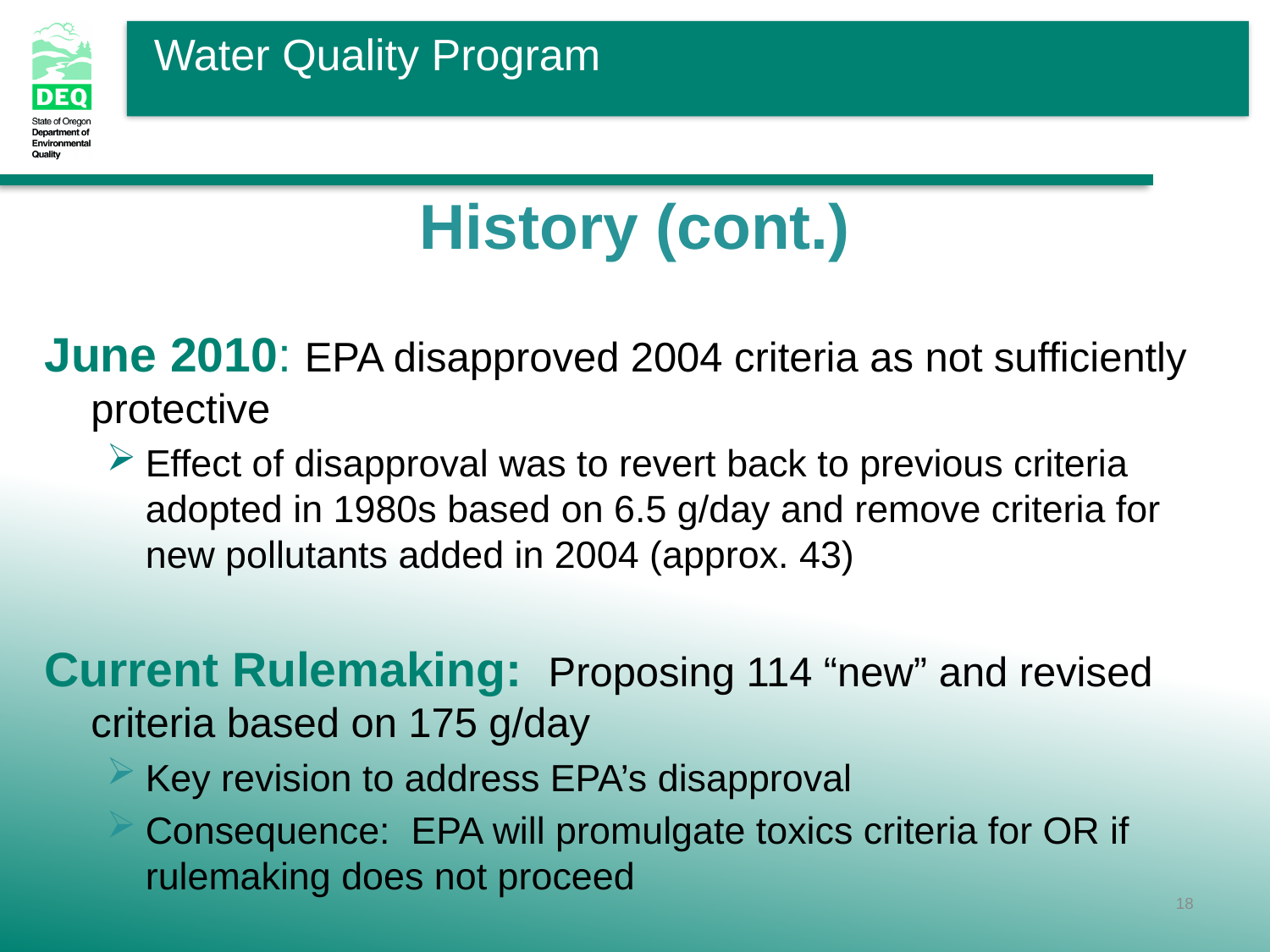

# History (cont.)
June 2010: EPA disapproved 2004 criteria as not sufficiently protective
Effect of disapproval was to revert back to previous criteria adopted in 1980s based on 6.5 g/day and remove criteria for new pollutants added in 2004 (approx. 43)

Current Rulemaking:  Proposing 114 “new” and revised criteria based on 175 g/day
Key revision to address EPA’s disapproval
Consequence:  EPA will promulgate toxics criteria for OR if rulemaking does not proceed

18